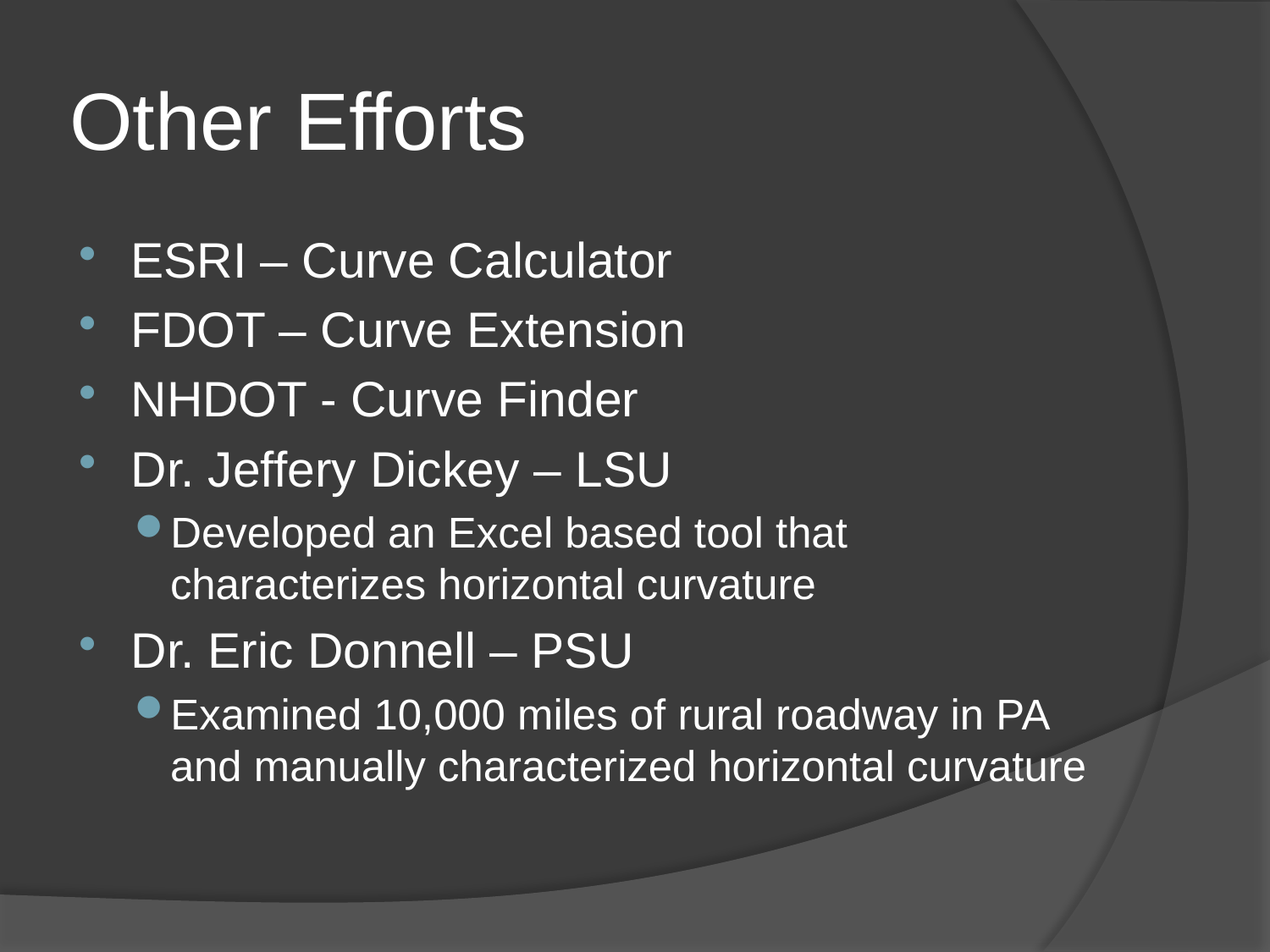

# Other Efforts
ESRI – Curve Calculator
FDOT – Curve Extension
NHDOT - Curve Finder
Dr. Jeffery Dickey – LSU
Developed an Excel based tool that characterizes horizontal curvature
Dr. Eric Donnell – PSU
Examined 10,000 miles of rural roadway in PA and manually characterized horizontal curvature